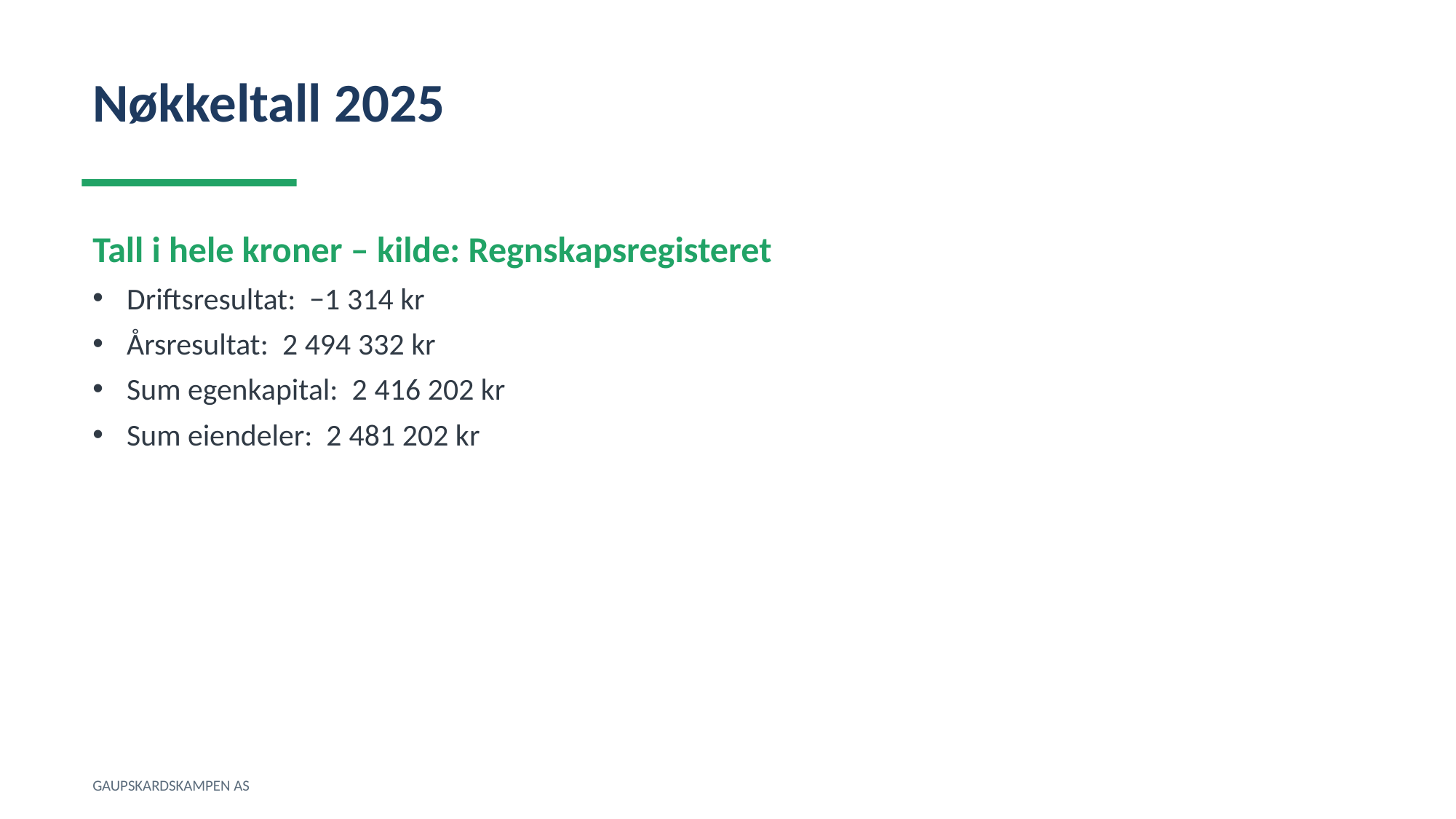

Nøkkeltall 2025

Tall i hele kroner – kilde: Regnskapsregisteret
Driftsresultat:  −1 314 kr
Årsresultat:  2 494 332 kr
Sum egenkapital:  2 416 202 kr
Sum eiendeler:  2 481 202 kr
GAUPSKARDSKAMPEN AS